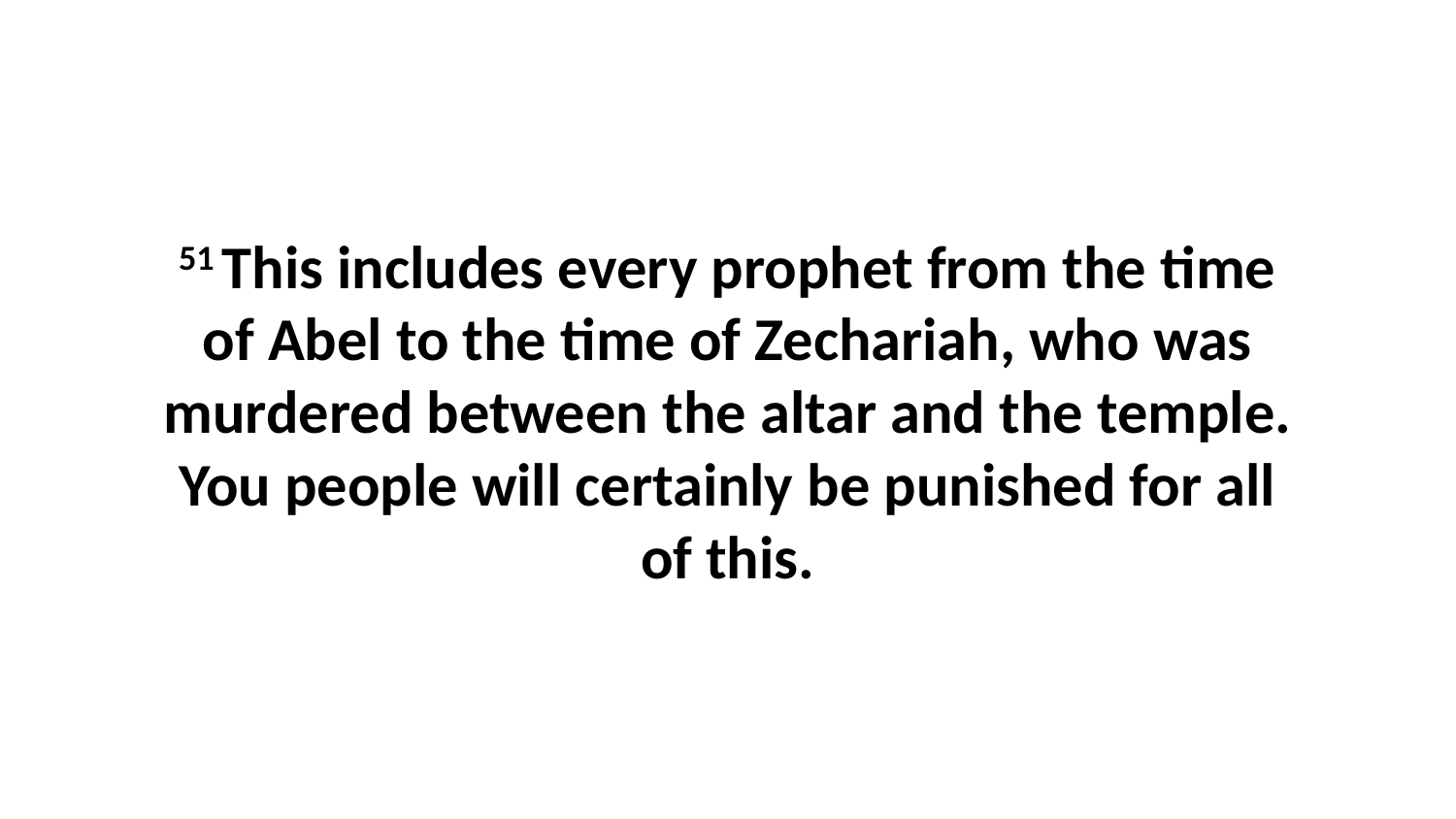

51 This includes every prophet from the time of Abel to the time of Zechariah, who was murdered between the altar and the temple. You people will certainly be punished for all of this.